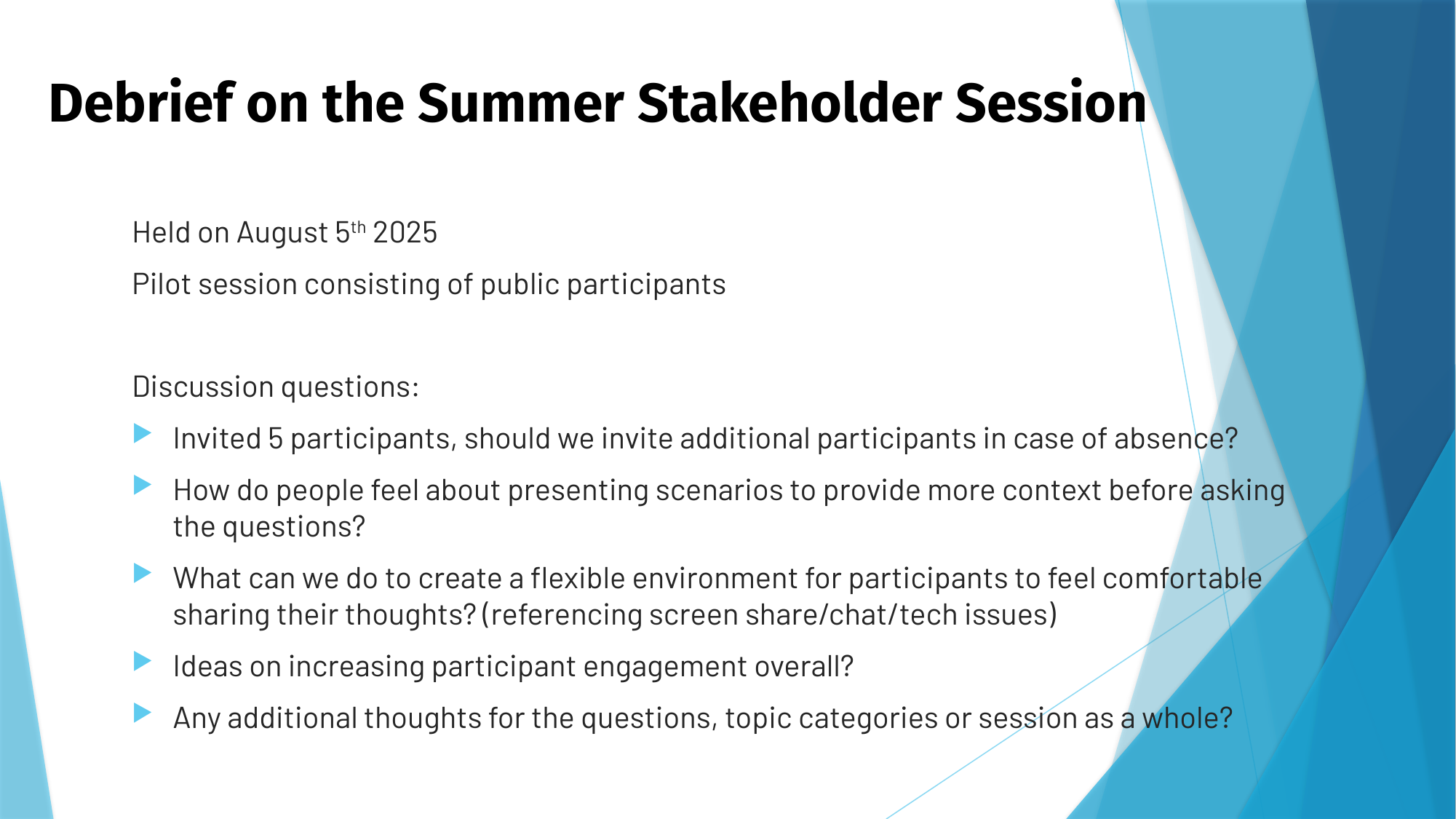

# Debrief on the Summer Stakeholder Session
Held on August 5th 2025
Pilot session consisting of public participants

Discussion questions:
Invited 5 participants, should we invite additional participants in case of absence?
How do people feel about presenting scenarios to provide more context before asking the questions?
What can we do to create a flexible environment for participants to feel comfortable sharing their thoughts? (referencing screen share/chat/tech issues)
Ideas on increasing participant engagement overall?
Any additional thoughts for the questions, topic categories or session as a whole?